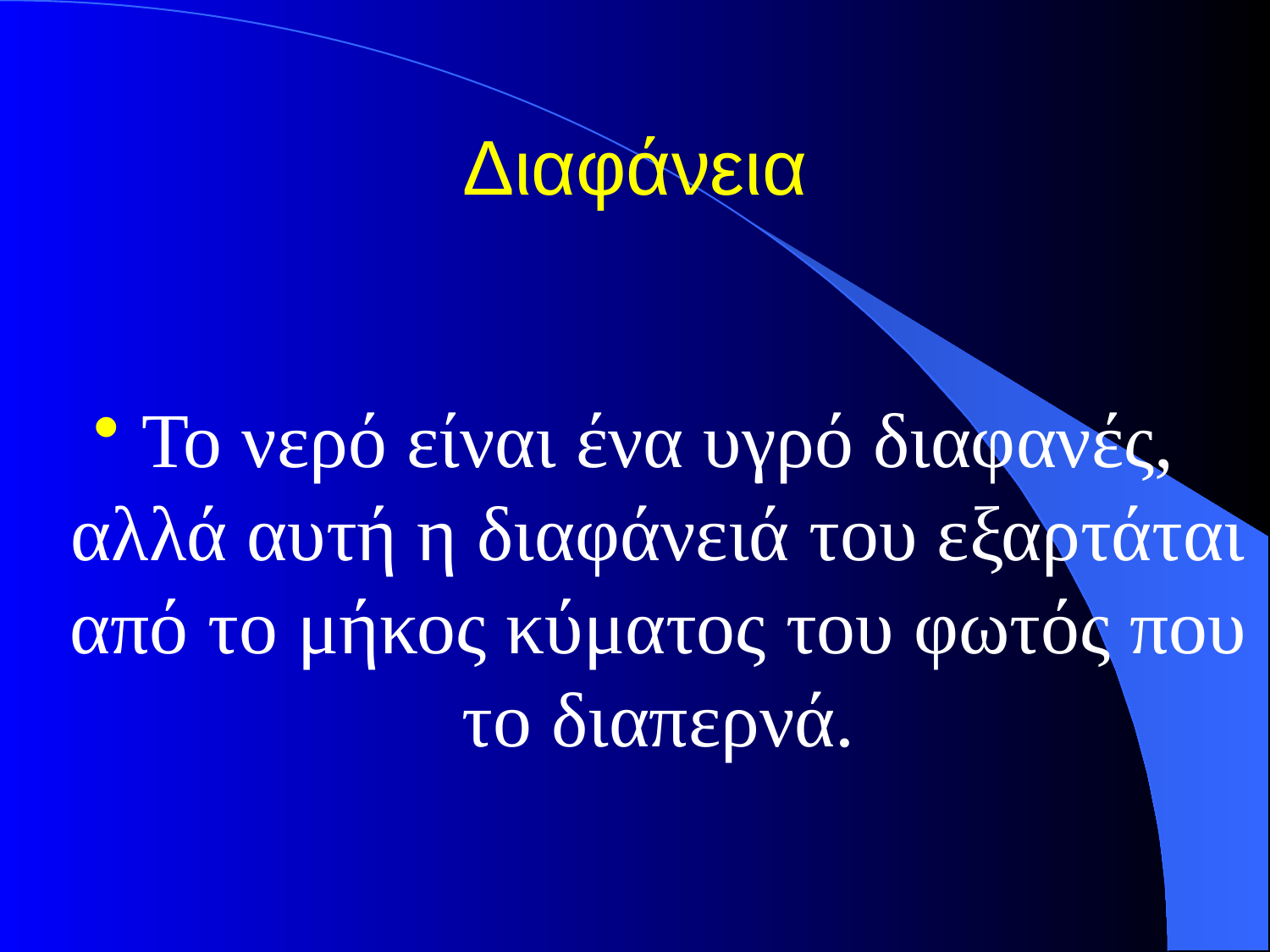

# Διαφάνεια

Το νερό είναι ένα υγρό διαφανές, αλλά αυτή η διαφάνειά του εξαρτάται από το μήκος κύματος του φωτός που το διαπερνά.